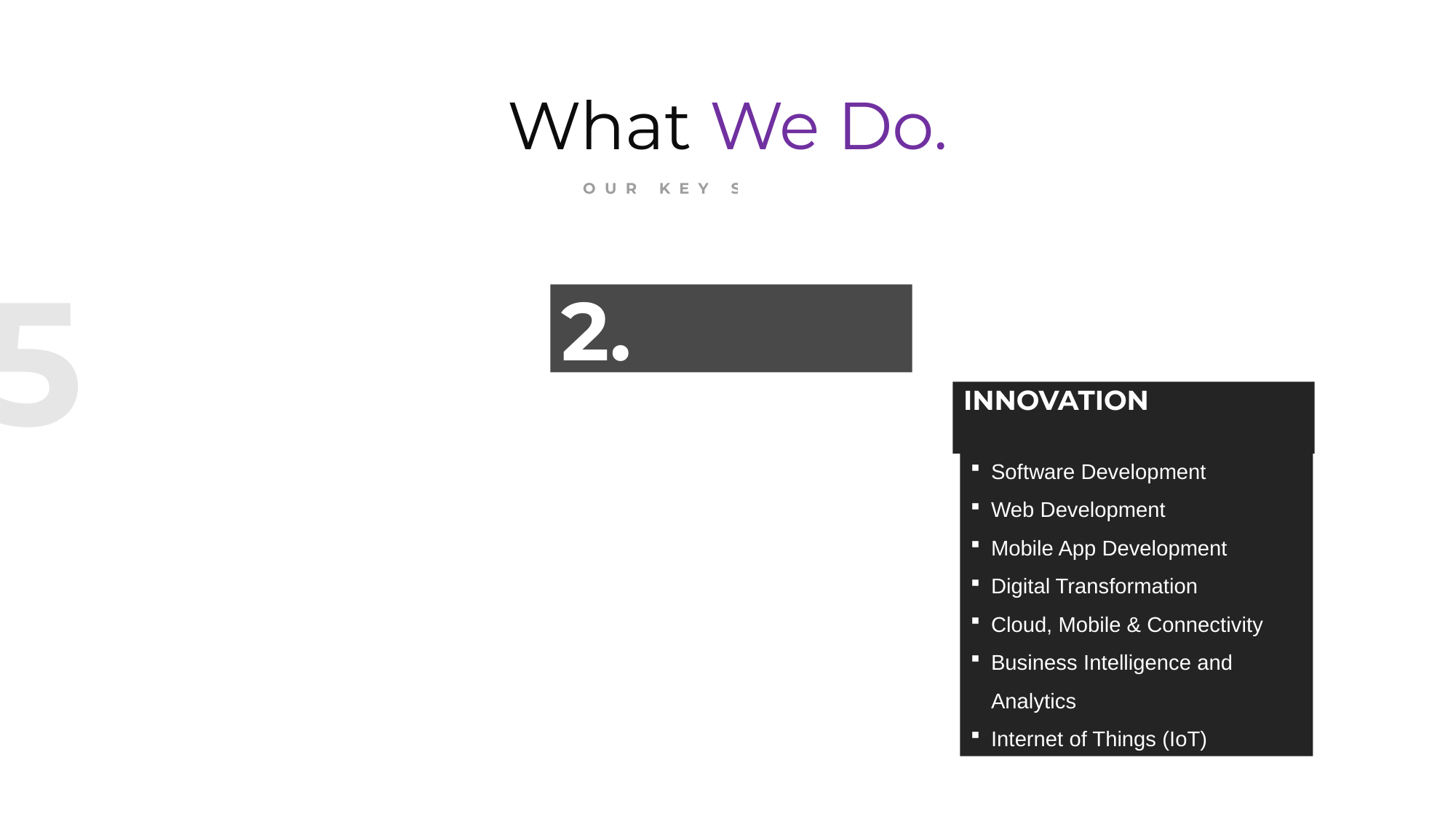

What We Do.
OUR KEY SERVICES

1.
2.
3.
INNOVATION
Consulting
IT Infrastructure
IT Strategy & Operations
Digital Trust & Cyber Security
Delivery and Operations Management
IT Delivery Assurance
Technology Procurement and Service Assurance.
Storage, Networks and Data Centers
Hardware and Virtualization
Devices & Connectivity
Data and Systems Integration.
Software Development
Web Development
Mobile App Development
Digital Transformation
Cloud, Mobile & Connectivity
Business Intelligence and Analytics
Internet of Things (IoT)